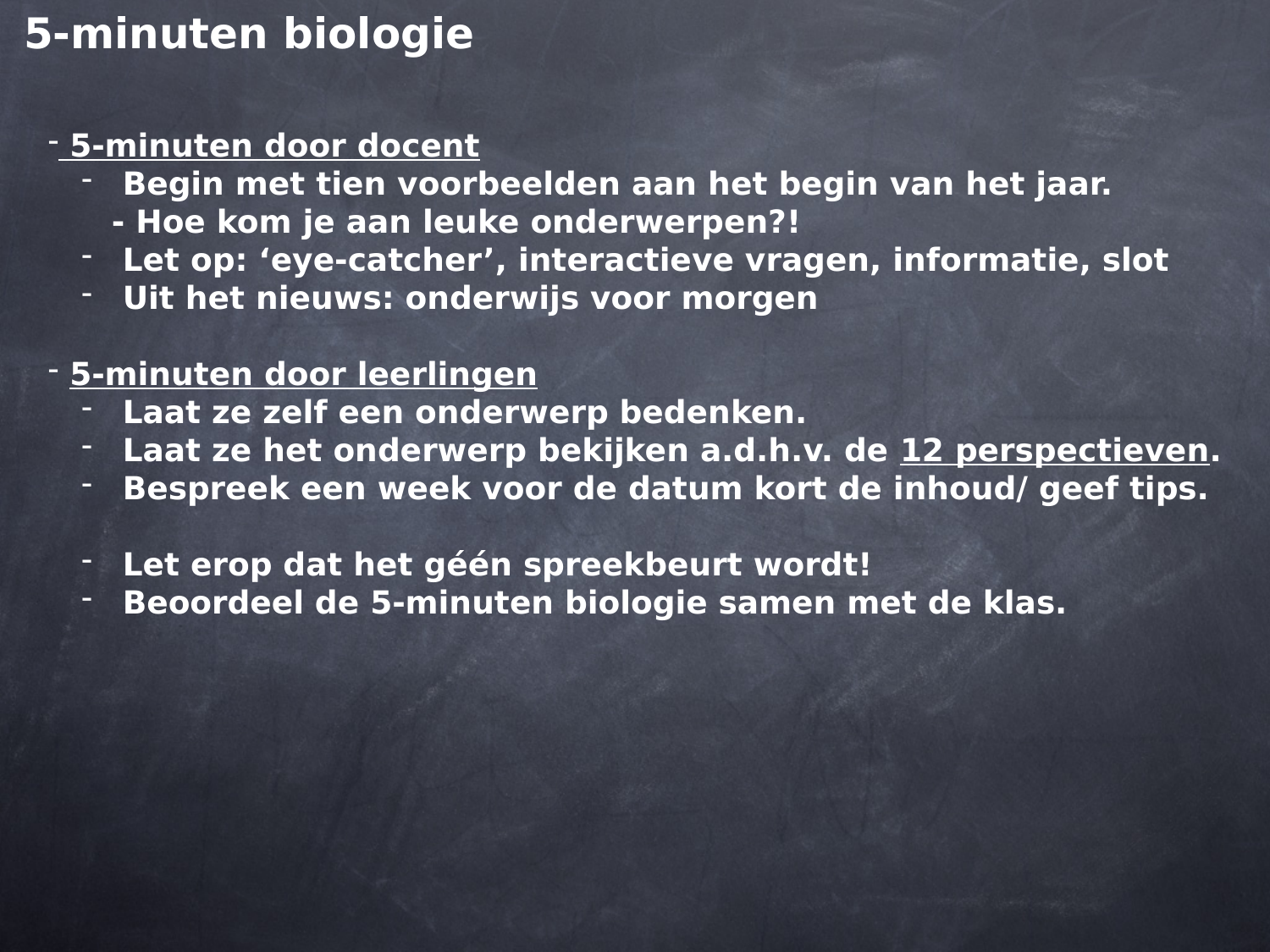

5-minuten biologie
 5-minuten door docent
 Begin met tien voorbeelden aan het begin van het jaar.
- Hoe kom je aan leuke onderwerpen?!
 Let op: ‘eye-catcher’, interactieve vragen, informatie, slot
 Uit het nieuws: onderwijs voor morgen

 5-minuten door leerlingen
 Laat ze zelf een onderwerp bedenken.
 Laat ze het onderwerp bekijken a.d.h.v. de 12 perspectieven.
 Bespreek een week voor de datum kort de inhoud/ geef tips.

 Let erop dat het géén spreekbeurt wordt!
 Beoordeel de 5-minuten biologie samen met de klas.